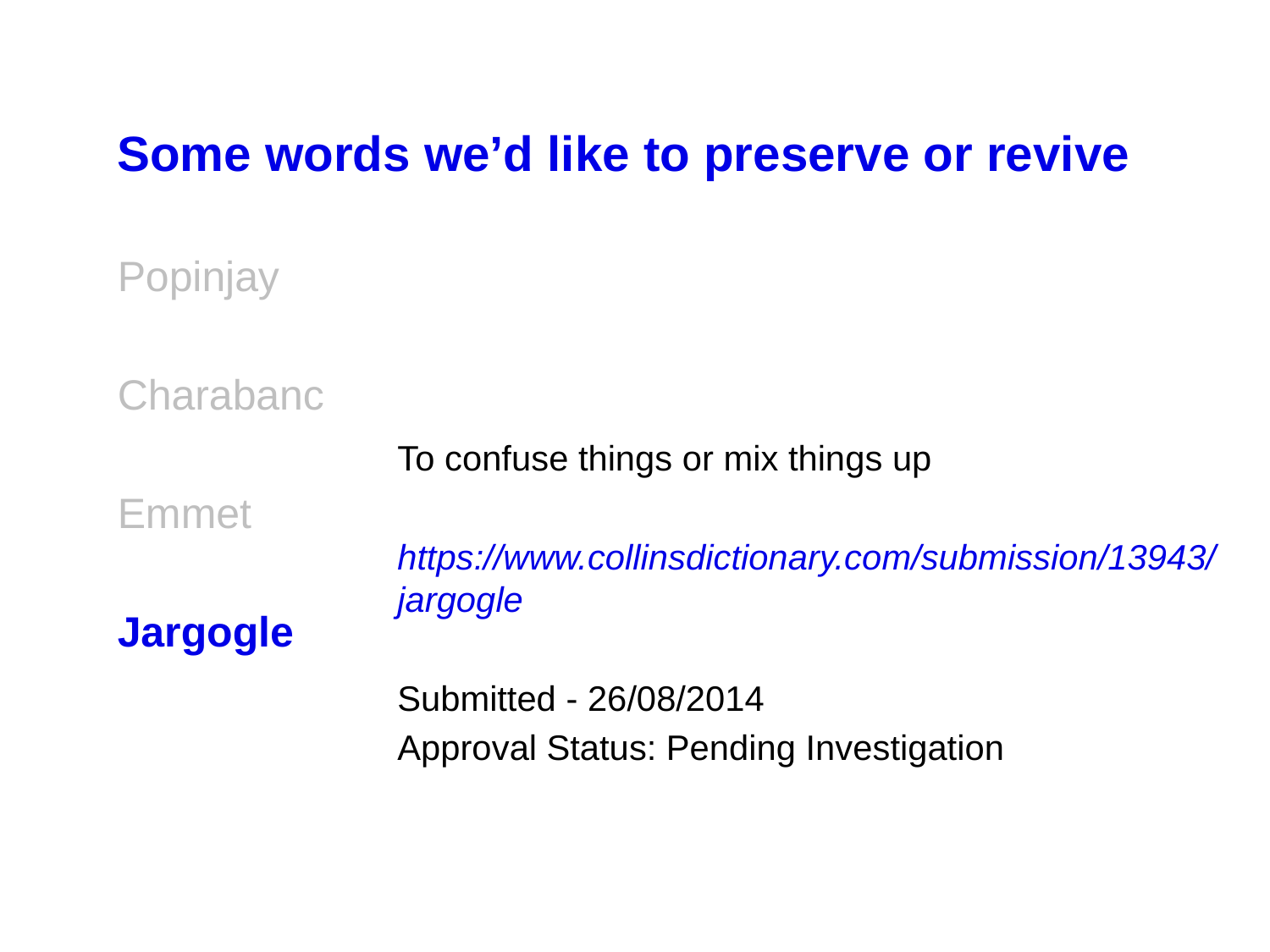

Some words we’d like to preserve or revive

Popinjay

Charabanc

Emmet

Jargogle
To confuse things or mix things up

https://www.collinsdictionary.com/submission/13943/jargogle

Submitted - 26/08/2014
Approval Status: Pending Investigation